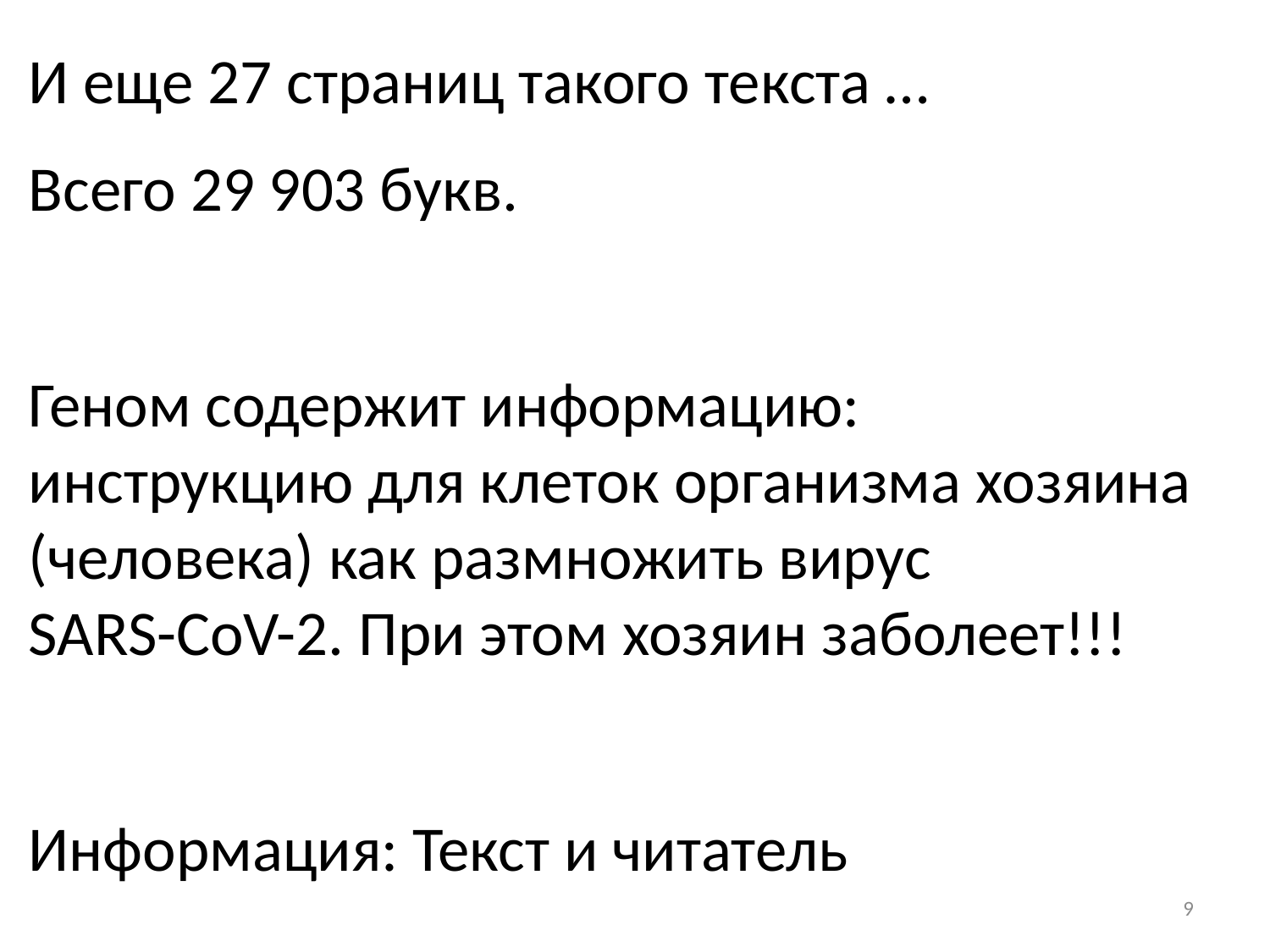

И еще 27 страниц такого текста …
Всего 29 903 букв.

Геном содержит информацию:
инструкцию для клеток организма хозяина
(человека) как размножить вирус
SARS-CoV-2. При этом хозяин заболеет!!!

Информация: Текст и читатель
9